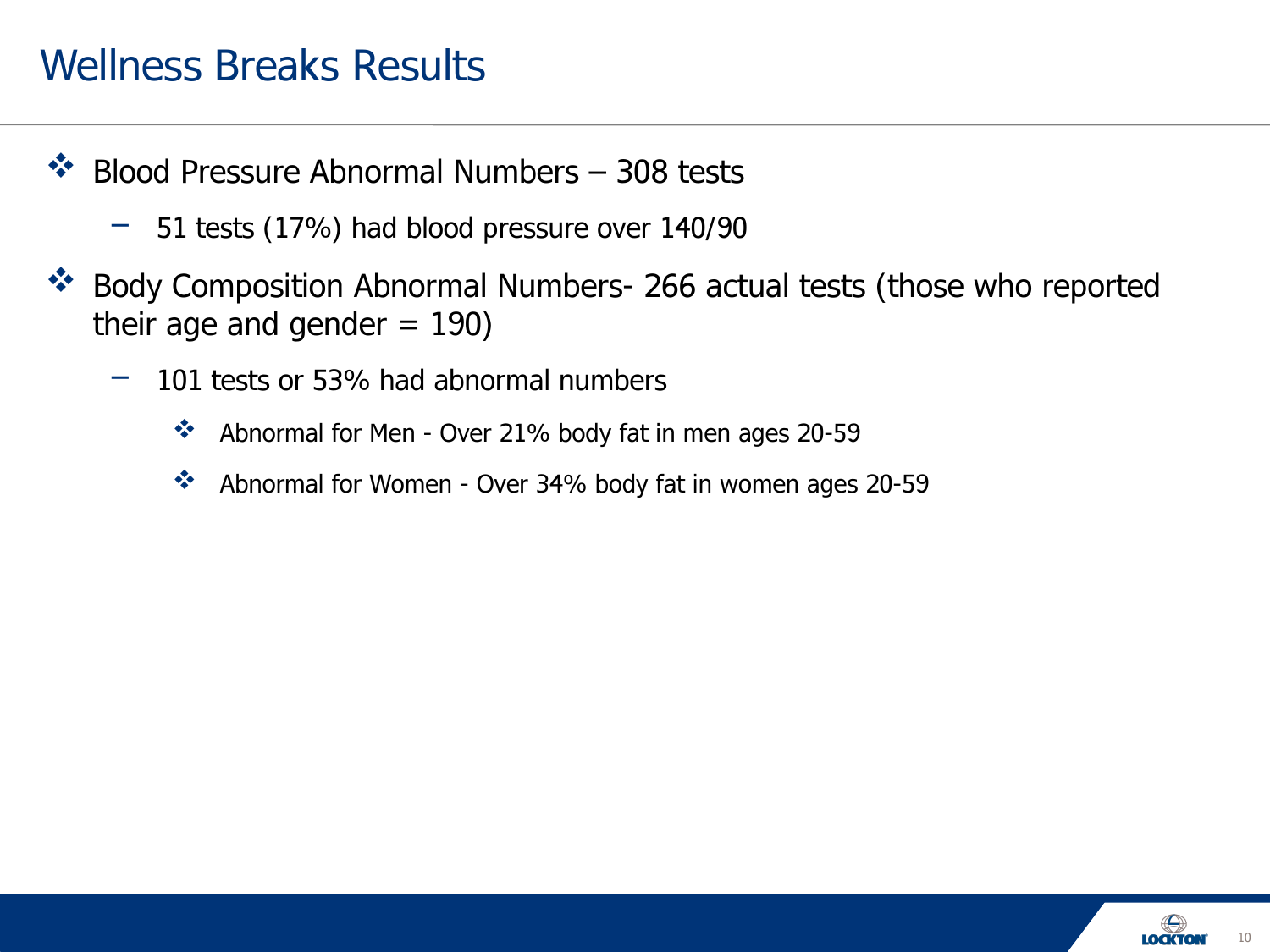

# Wellness Breaks Results
Blood Pressure Abnormal Numbers – 308 tests
51 tests (17%) had blood pressure over 140/90
Body Composition Abnormal Numbers- 266 actual tests (those who reported their age and gender = 190)
101 tests or 53% had abnormal numbers
Abnormal for Men - Over 21% body fat in men ages 20-59
Abnormal for Women - Over 34% body fat in women ages 20-59